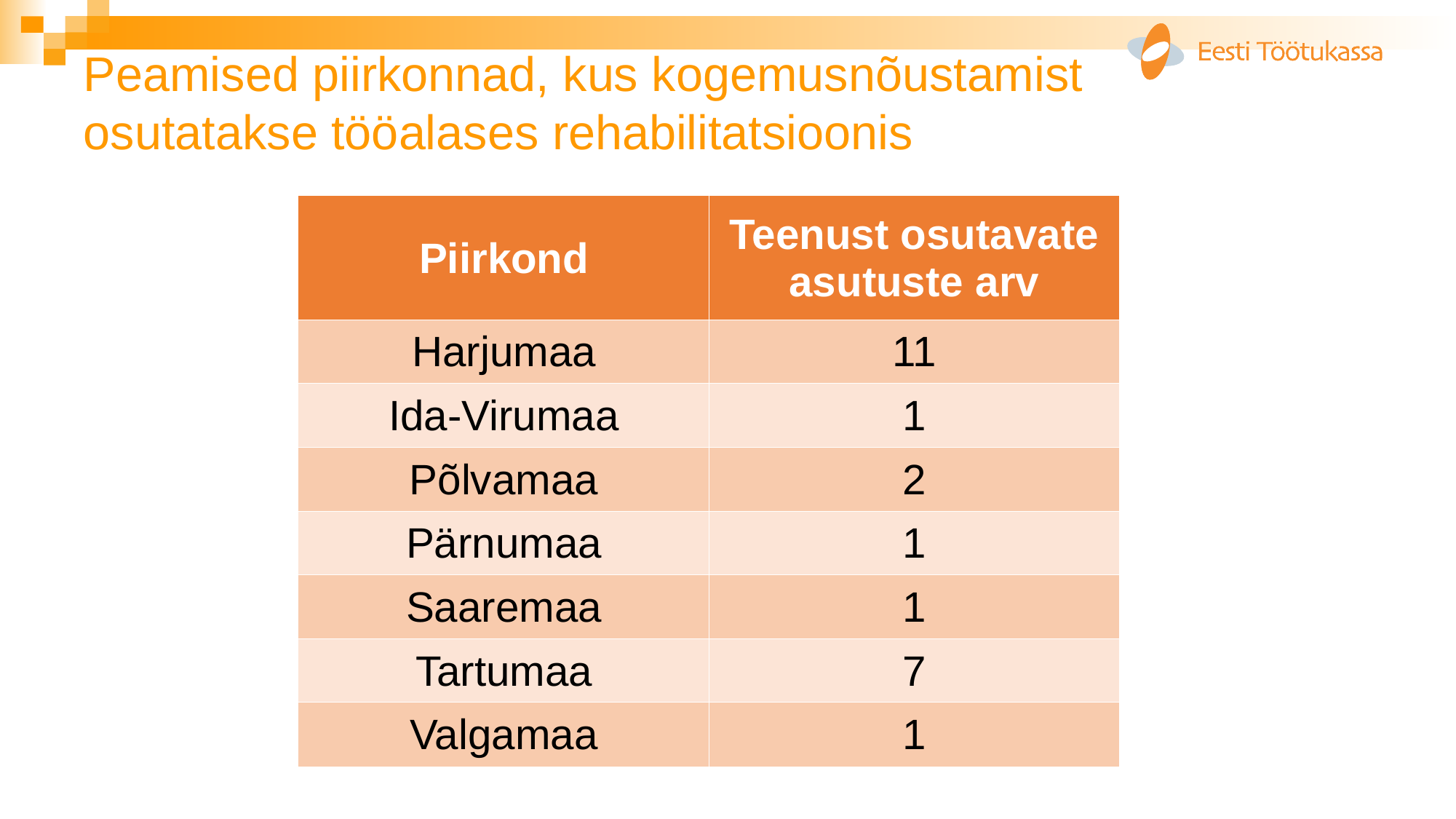

# Peamised piirkonnad, kus kogemusnõustamist osutatakse tööalases rehabilitatsioonis
| Piirkond | Teenust osutavate asutuste arv |
| --- | --- |
| Harjumaa | 11 |
| Ida-Virumaa | 1 |
| Põlvamaa | 2 |
| Pärnumaa | 1 |
| Saaremaa | 1 |
| Tartumaa | 7 |
| Valgamaa | 1 |